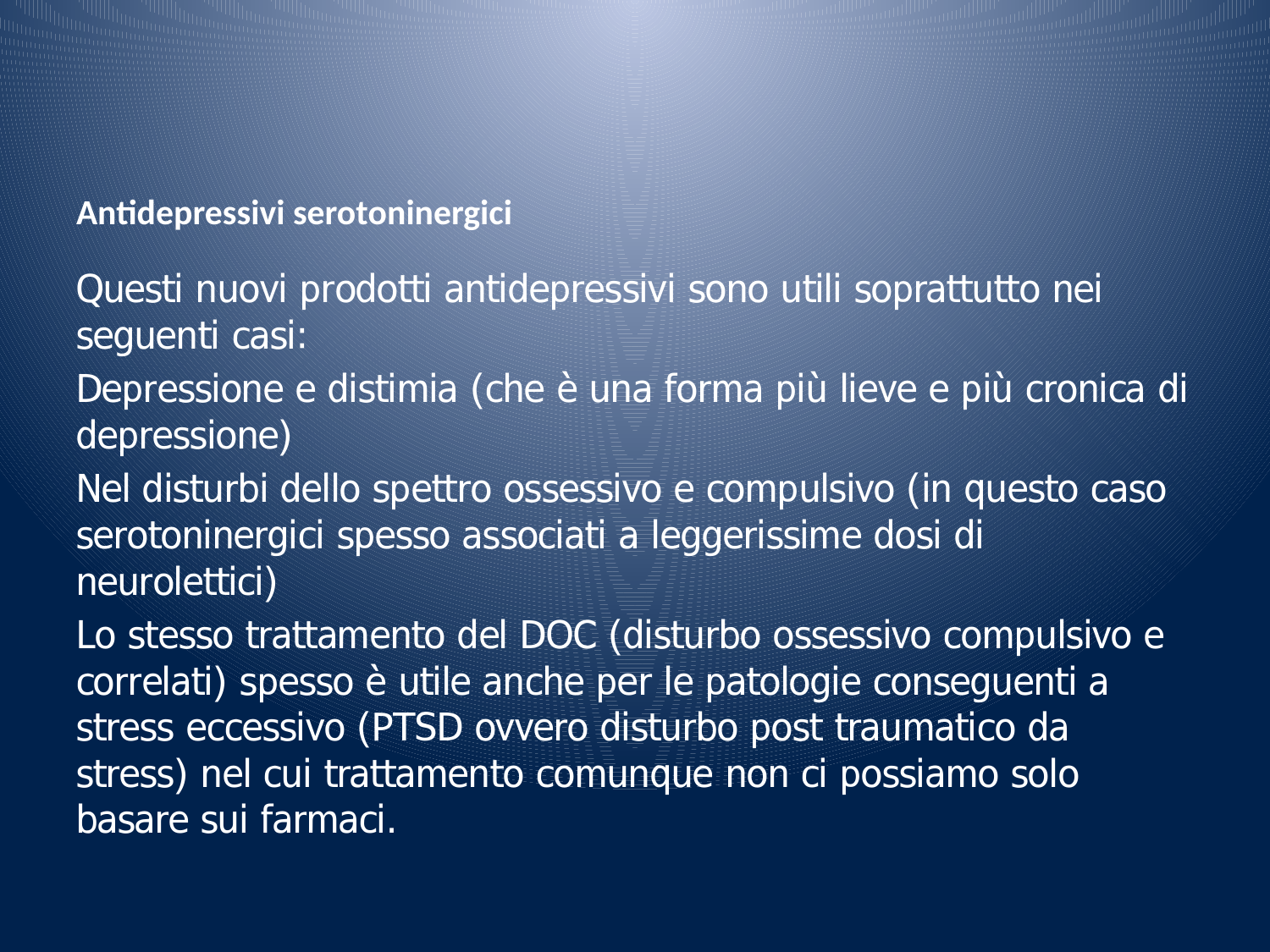

# Antidepressivi serotoninergici
Questi nuovi prodotti antidepressivi sono utili soprattutto nei seguenti casi:
Depressione e distimia (che è una forma più lieve e più cronica di depressione)
Nel disturbi dello spettro ossessivo e compulsivo (in questo caso serotoninergici spesso associati a leggerissime dosi di neurolettici)
Lo stesso trattamento del DOC (disturbo ossessivo compulsivo e correlati) spesso è utile anche per le patologie conseguenti a stress eccessivo (PTSD ovvero disturbo post traumatico da stress) nel cui trattamento comunque non ci possiamo solo basare sui farmaci.